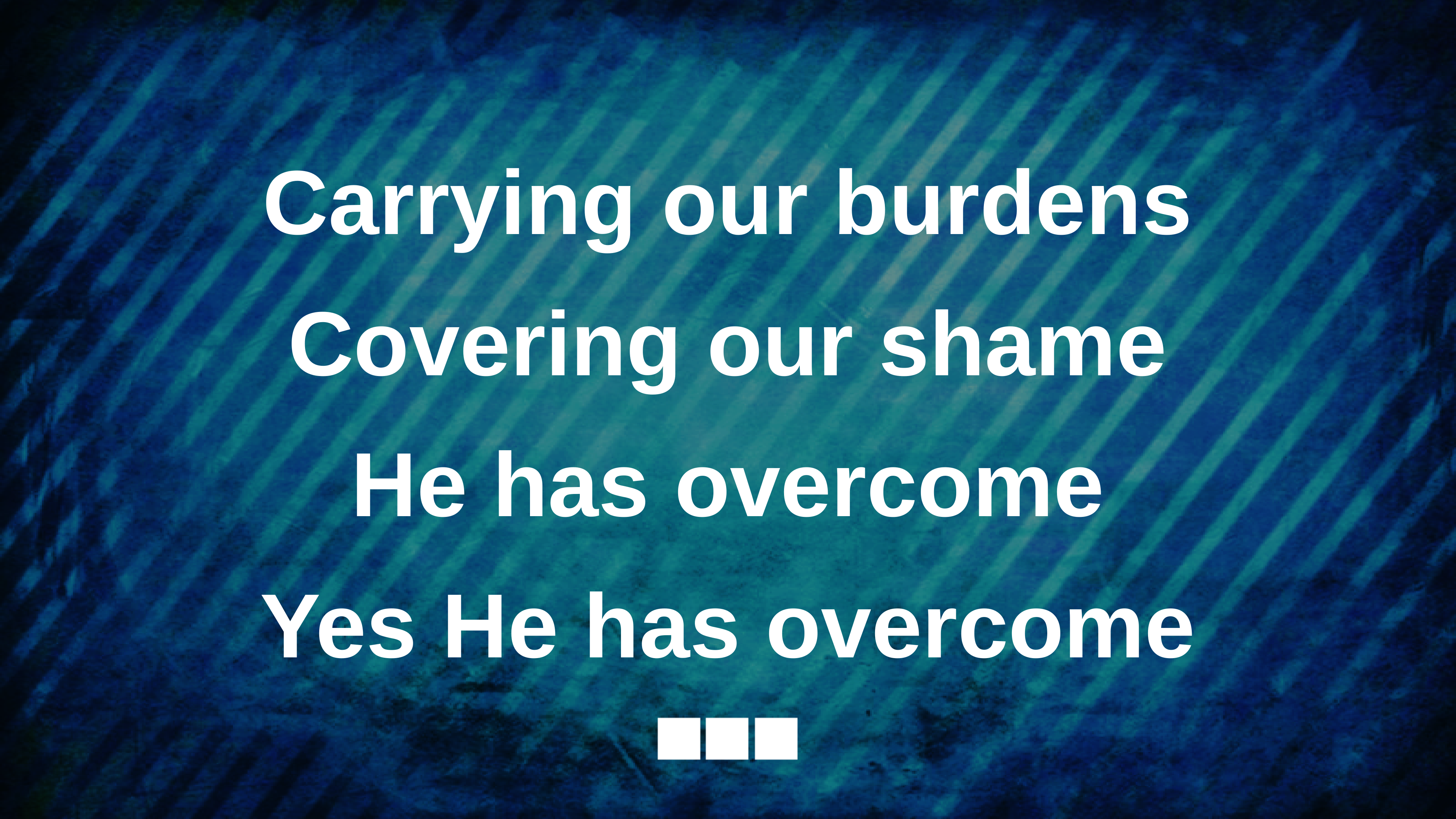

Carrying our burdens
Covering our shame
He has overcome
Yes He has overcome